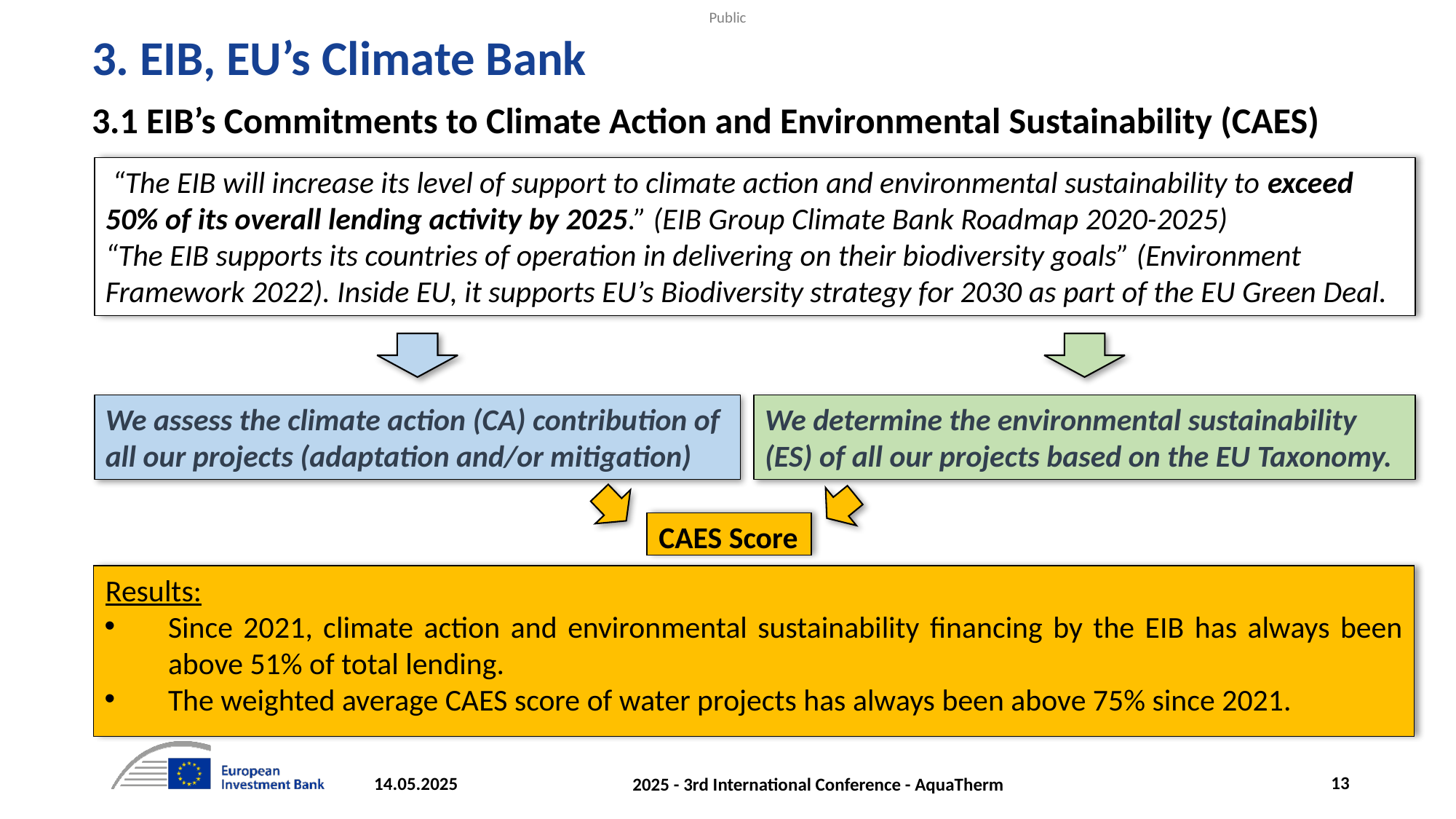

# 3. EIB, EU’s Climate Bank
3.1 EIB’s Commitments to Climate Action and Environmental Sustainability (CAES)
 “The EIB will increase its level of support to climate action and environmental sustainability to exceed 50% of its overall lending activity by 2025.” (EIB Group Climate Bank Roadmap 2020-2025)
“The EIB supports its countries of operation in delivering on their biodiversity goals” (Environment Framework 2022). Inside EU, it supports EU’s Biodiversity strategy for 2030 as part of the EU Green Deal.

We determine the environmental sustainability (ES) of all our projects based on the EU Taxonomy.
We assess the climate action (CA) contribution of all our projects (adaptation and/or mitigation)

CAES Score
Results:
Since 2021, climate action and environmental sustainability financing by the EIB has always been above 51% of total lending.
The weighted average CAES score of water projects has always been above 75% since 2021.

13
14.05.2025
2025 - 3rd International Conference - AquaTherm